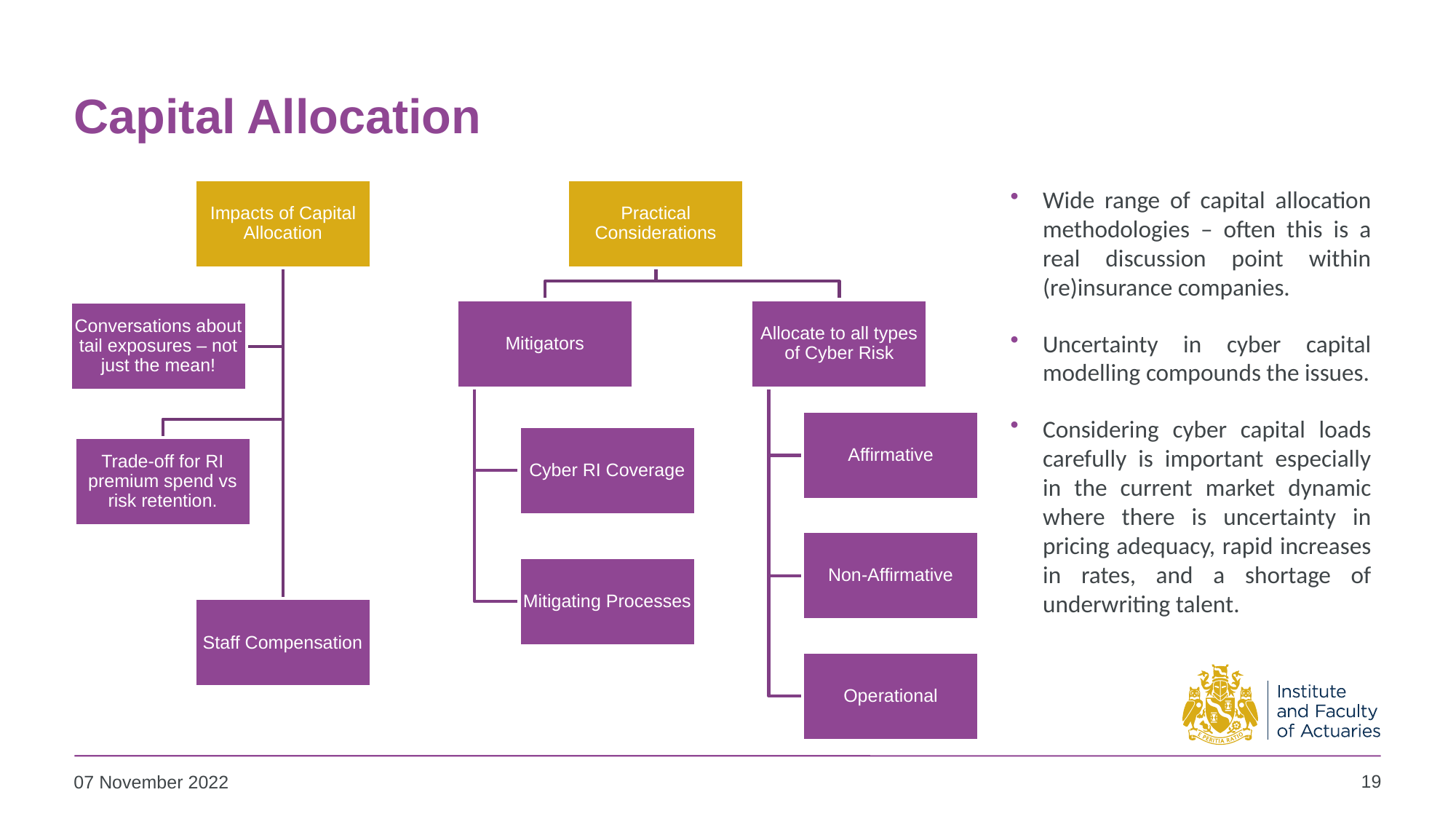

# Capital Allocation
Impacts of Capital Allocation
Trade-off for RI premium spend vs risk retention.
Staff Compensation
Conversations about tail exposures – not just the mean!
Practical Considerations
Mitigators
Cyber RI Coverage
Mitigating Processes
Allocate to all types of Cyber Risk
Affirmative
Non-Affirmative
Operational
Wide range of capital allocation methodologies – often this is a real discussion point within (re)insurance companies.
Uncertainty in cyber capital modelling compounds the issues.
Considering cyber capital loads carefully is important especially in the current market dynamic where there is uncertainty in pricing adequacy, rapid increases in rates, and a shortage of underwriting talent.
19
07 November 2022